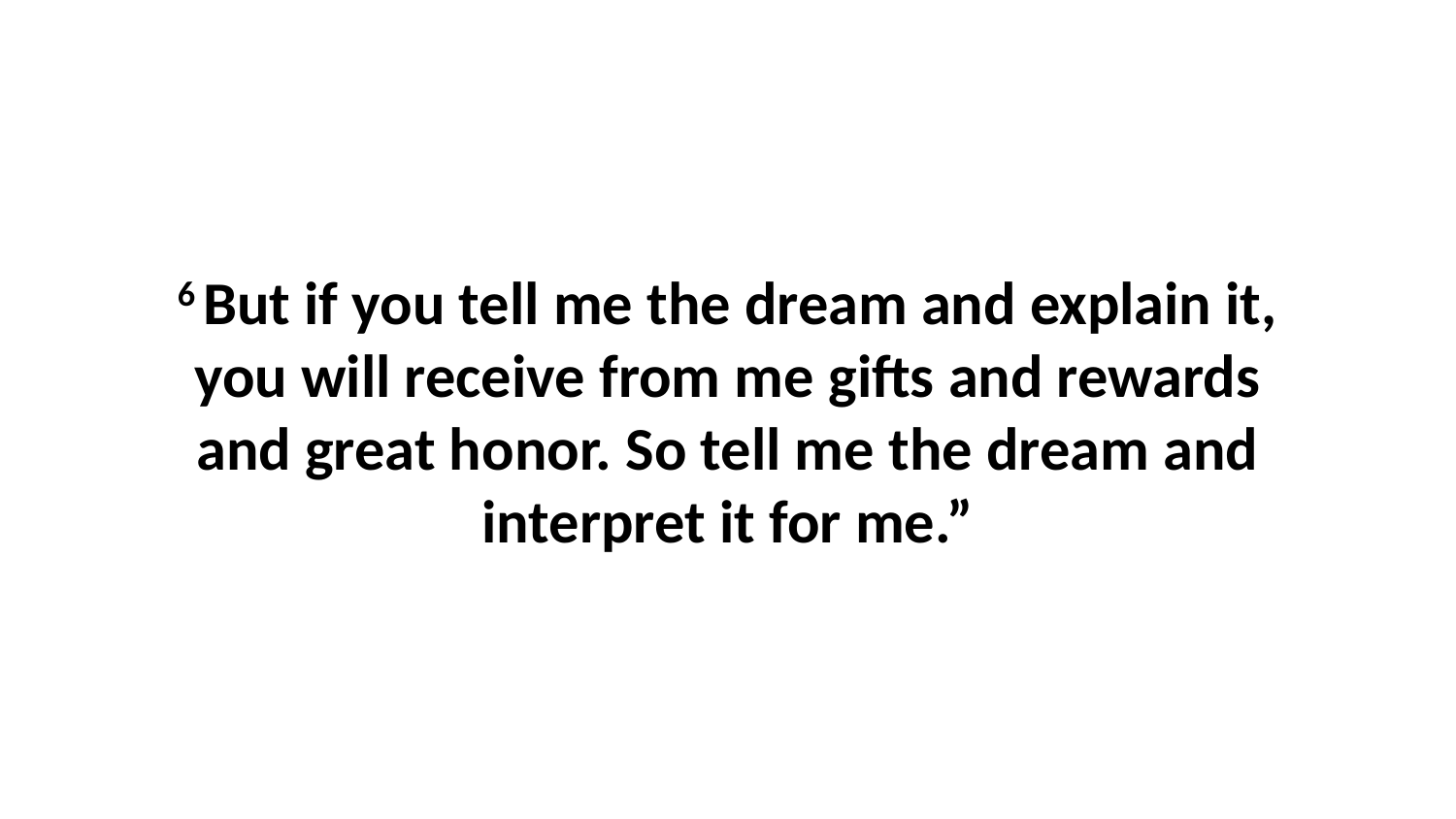

6 But if you tell me the dream and explain it, you will receive from me gifts and rewards and great honor. So tell me the dream and interpret it for me.”